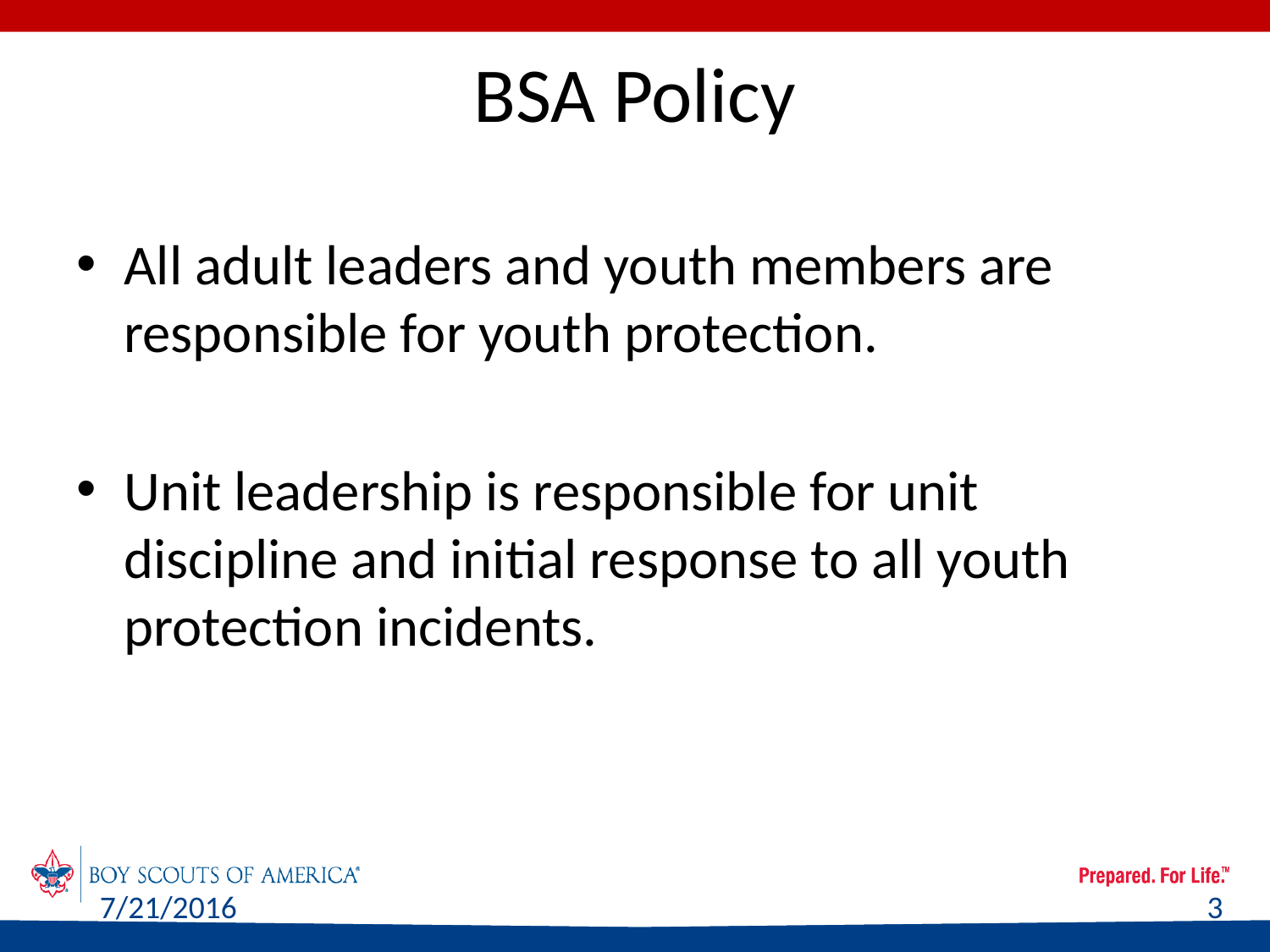

# BSA Policy
All adult leaders and youth members are responsible for youth protection.

Unit leadership is responsible for unit discipline and initial response to all youth protection incidents.